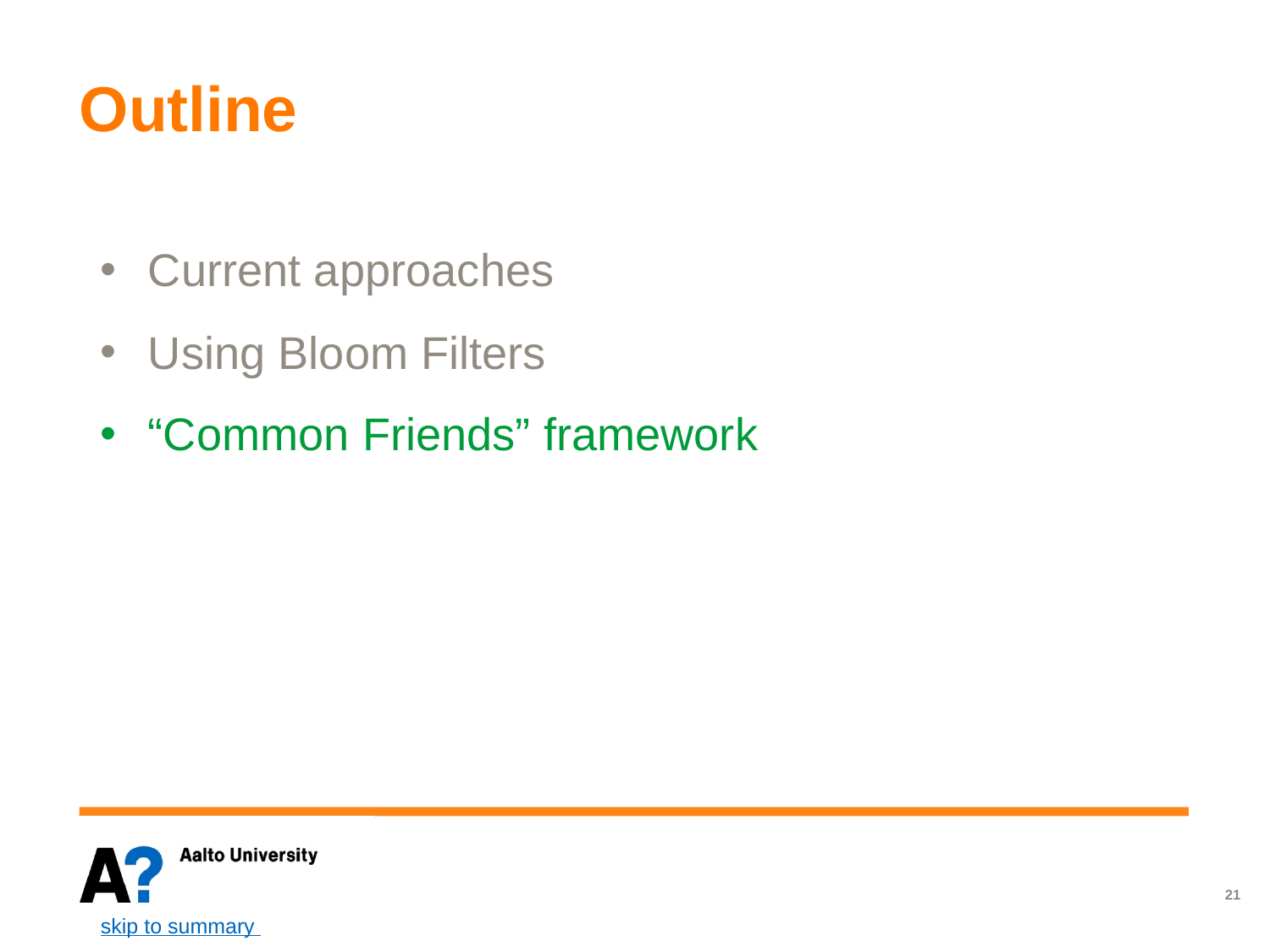

# Outline
Current approaches
Using bloom Filters
Current approaches
Using Bloom Filters
“Common Friends” framework

Using bloom Filters

skip to summary
21